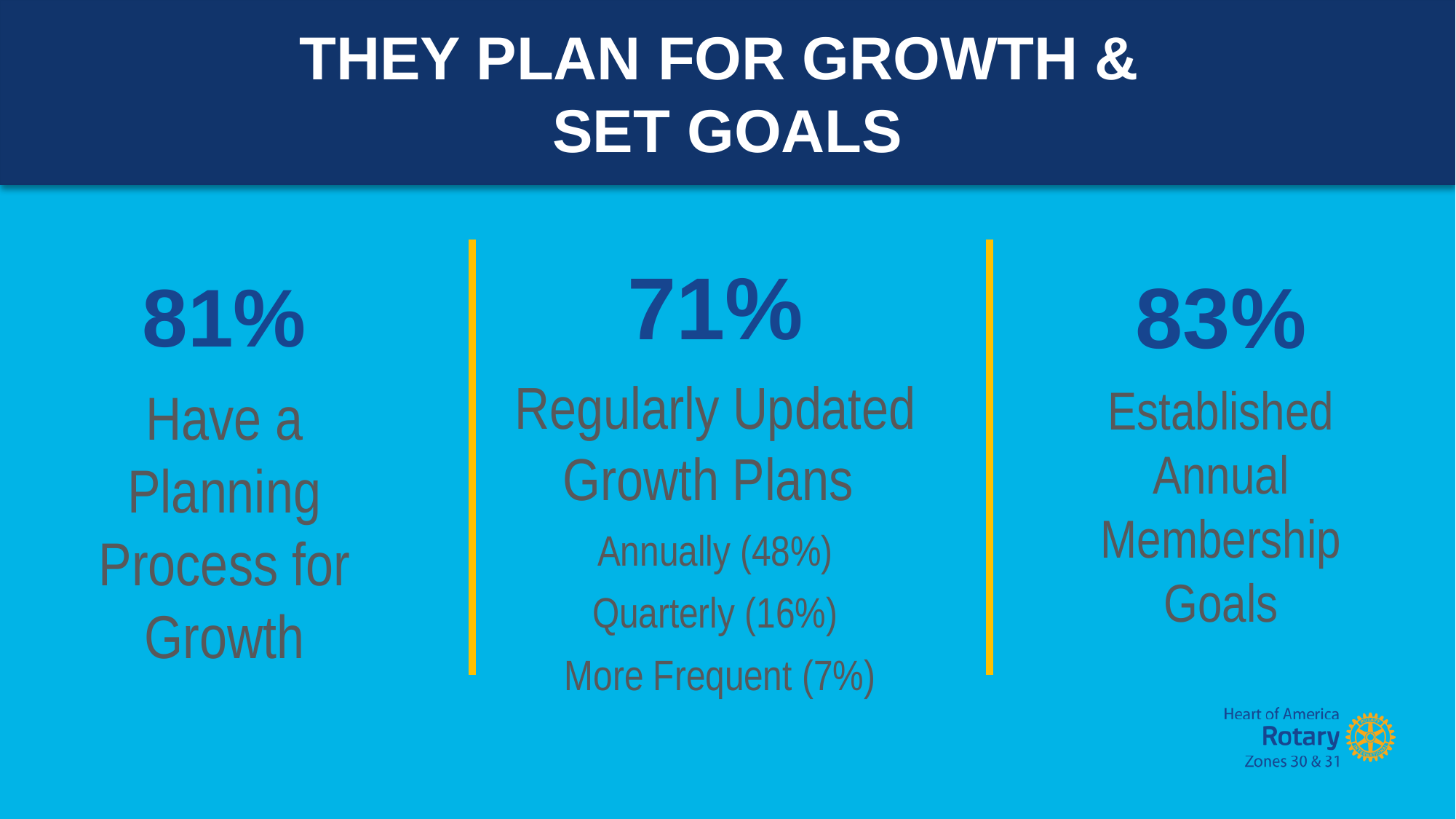

THEY PLAN FOR GROWTH &
SET GOALS
9
71%
Regularly Updated Growth Plans
Annually (48%)
Quarterly (16%)
 More Frequent (7%)
83%
Established Annual Membership Goals
81%
Have a Planning Process for Growth